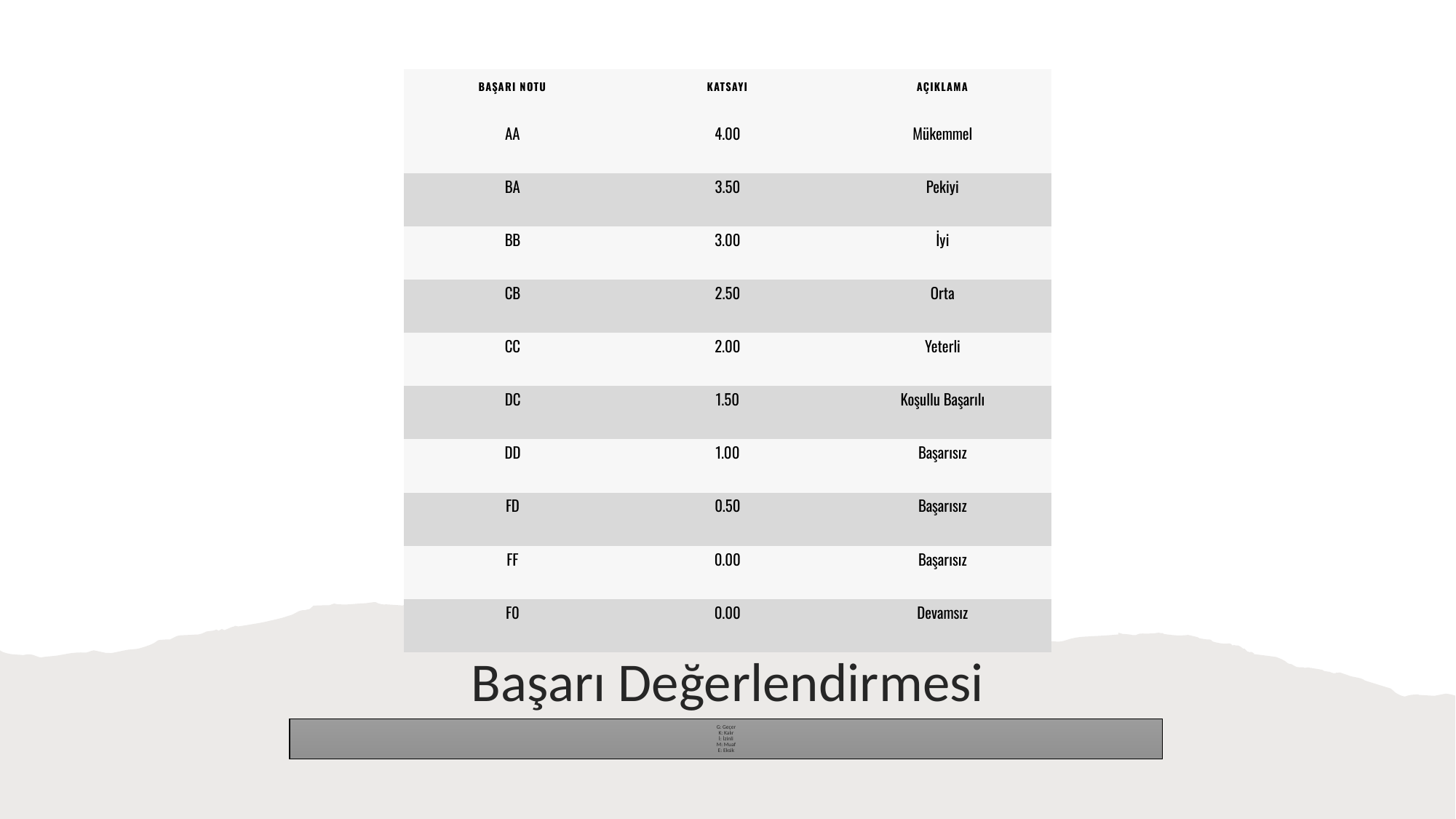

| Başarı Notu | Katsayı | Açıklama |
| --- | --- | --- |
| AA | 4.00 | Mükemmel |
| BA | 3.50 | Pekiyi |
| BB | 3.00 | İyi |
| CB | 2.50 | Orta |
| CC | 2.00 | Yeterli |
| DC | 1.50 | Koşullu Başarılı |
| DD | 1.00 | Başarısız |
| FD | 0.50 | Başarısız |
| FF | 0.00 | Başarısız |
| F0 | 0.00 | Devamsız |

Başarı Değerlendirmesi
G: Geçer
K: Kalır
İ: İzinli
M: Muaf
E: Eksik